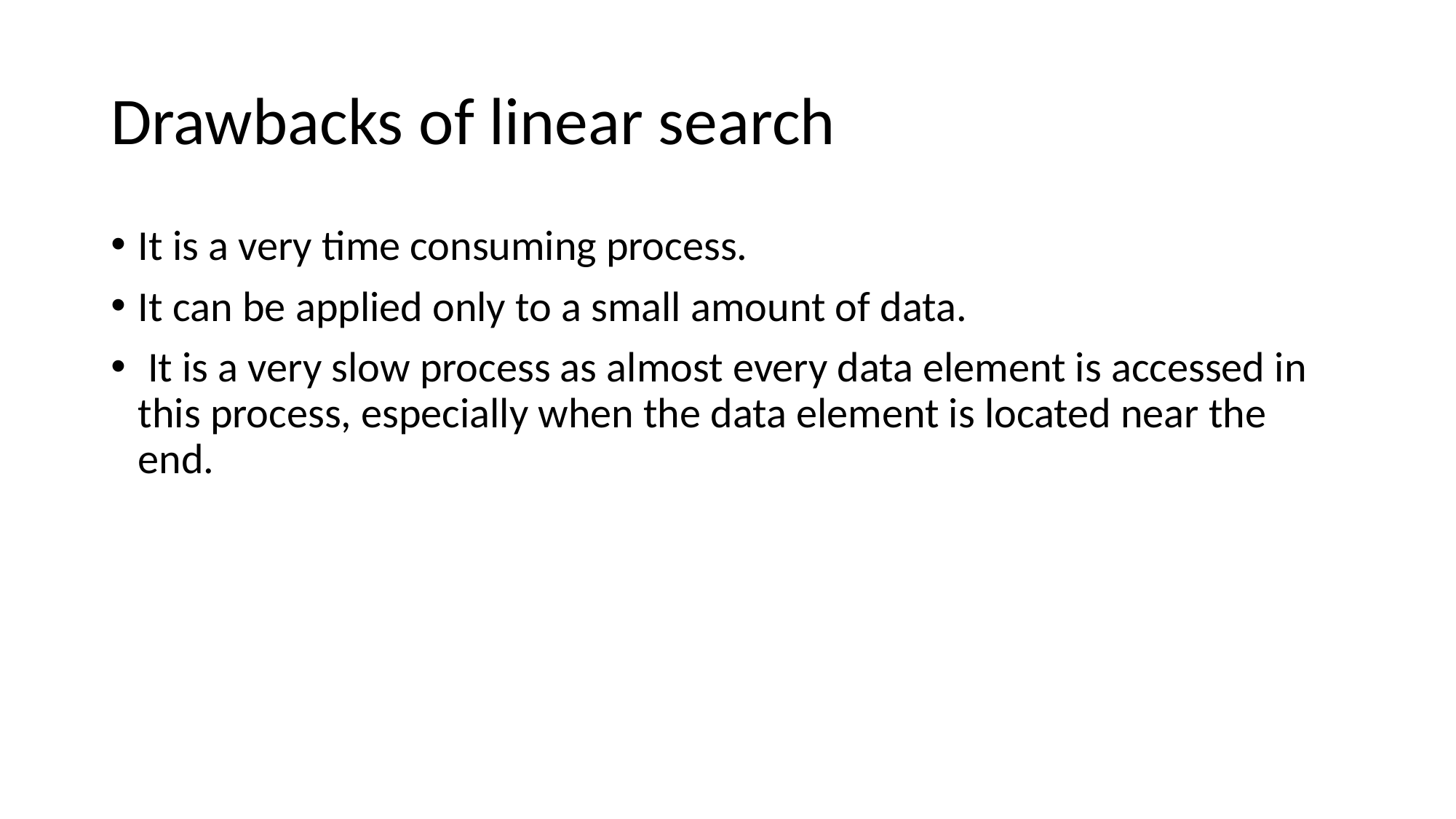

# Drawbacks of linear search
It is a very time consuming process.
It can be applied only to a small amount of data.
 It is a very slow process as almost every data element is accessed in this process, especially when the data element is located near the end.